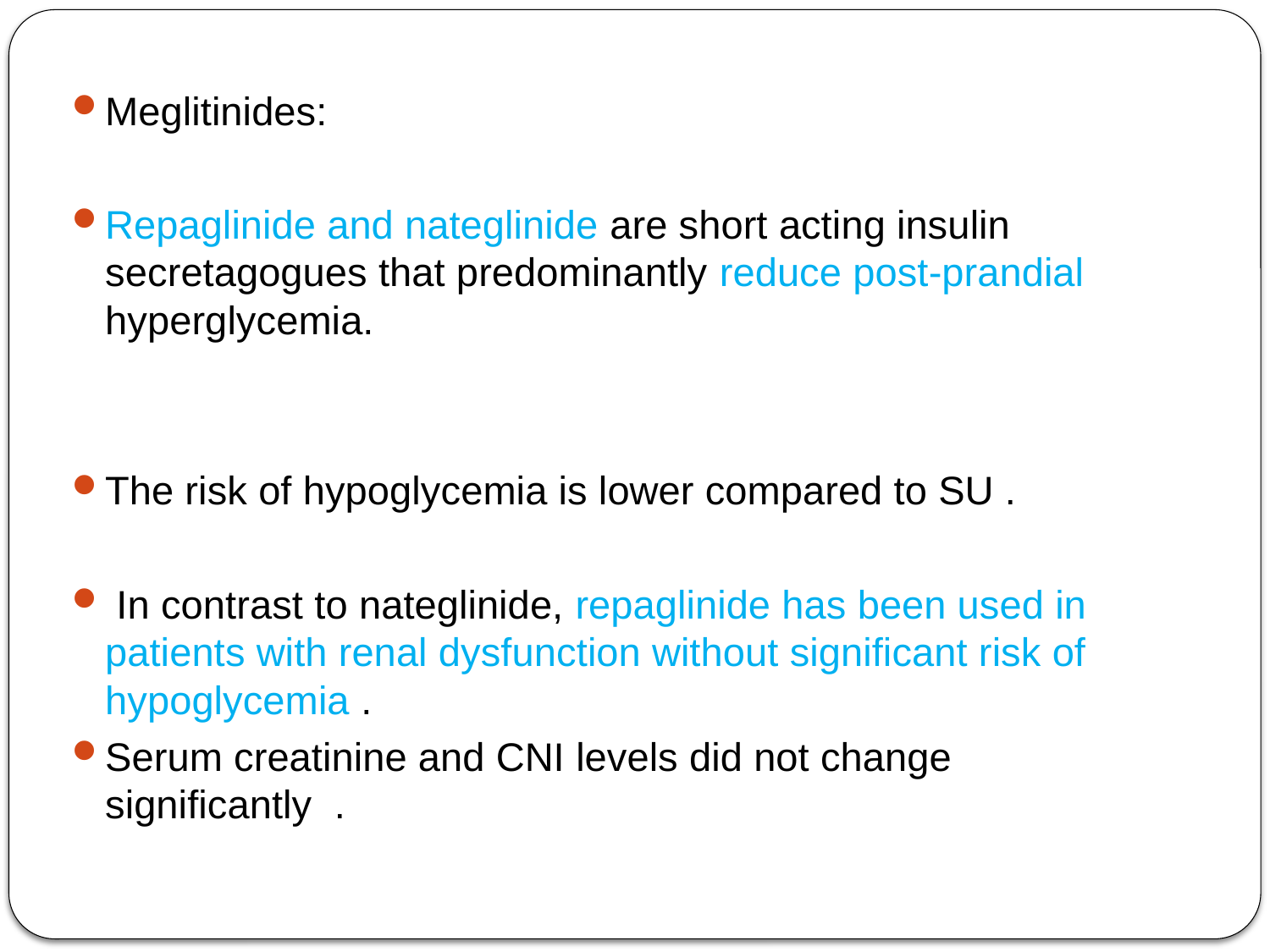

Meglitinides:

Repaglinide and nateglinide are short acting insulin secretagogues that predominantly reduce post-prandial hyperglycemia.

The risk of hypoglycemia is lower compared to SU .

 In contrast to nateglinide, repaglinide has been used in patients with renal dysfunction without significant risk of hypoglycemia .
Serum creatinine and CNI levels did not change significantly  .